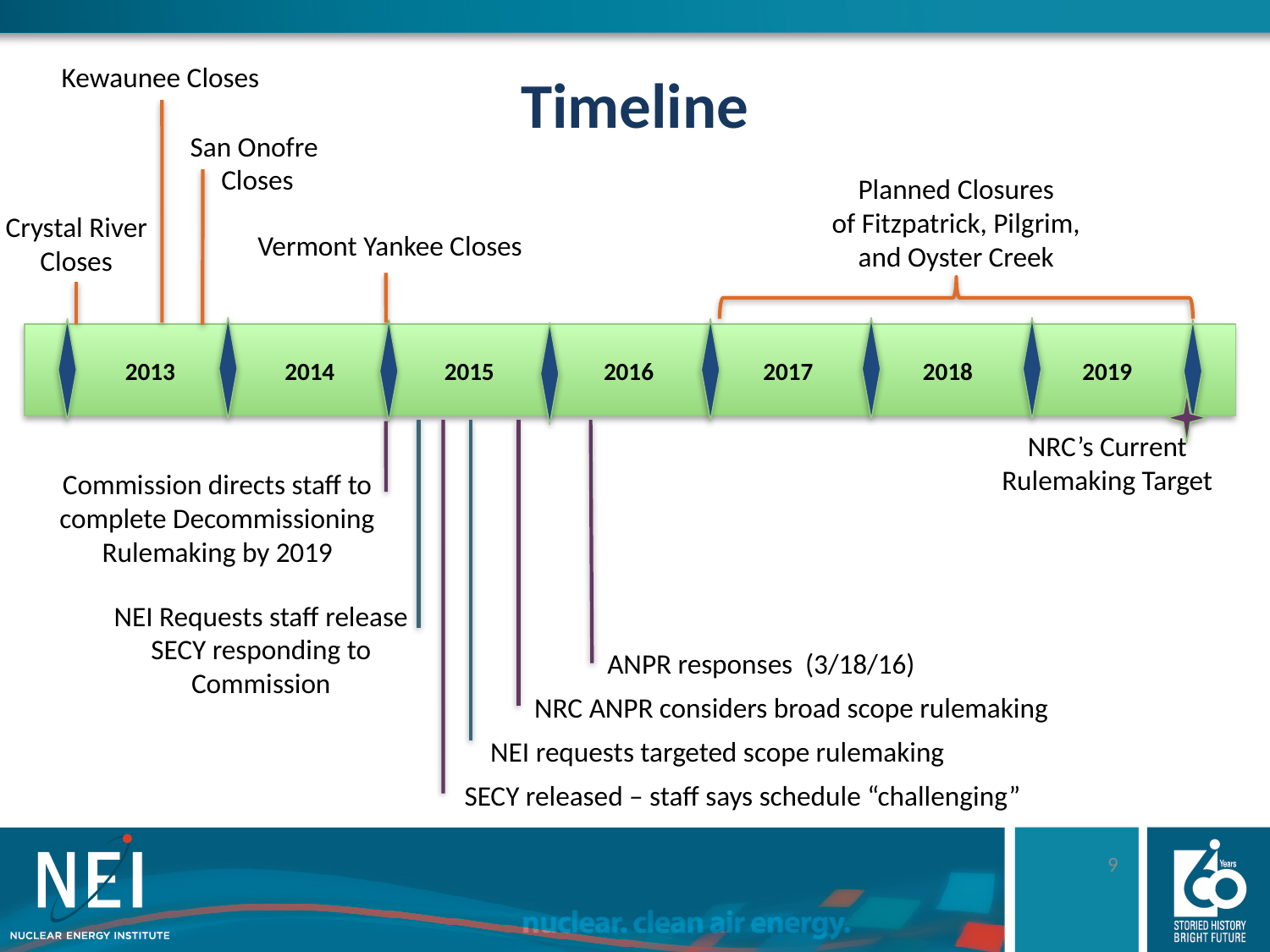

# Timeline
Kewaunee Closes

San Onofre
Closes
Planned Closures
of Fitzpatrick, Pilgrim,
and Oyster Creek
Crystal River Closes
Vermont Yankee Closes

2013
2014
2015
2016
2017
2018
2019

NRC’s Current Rulemaking Target
Commission directs staff to complete Decommissioning Rulemaking by 2019
NEI Requests staff release SECY responding to Commission
ANPR responses  (3/18/16)
NRC ANPR considers broad scope rulemaking
NEI requests targeted scope rulemaking
SECY released – staff says schedule “challenging”
9